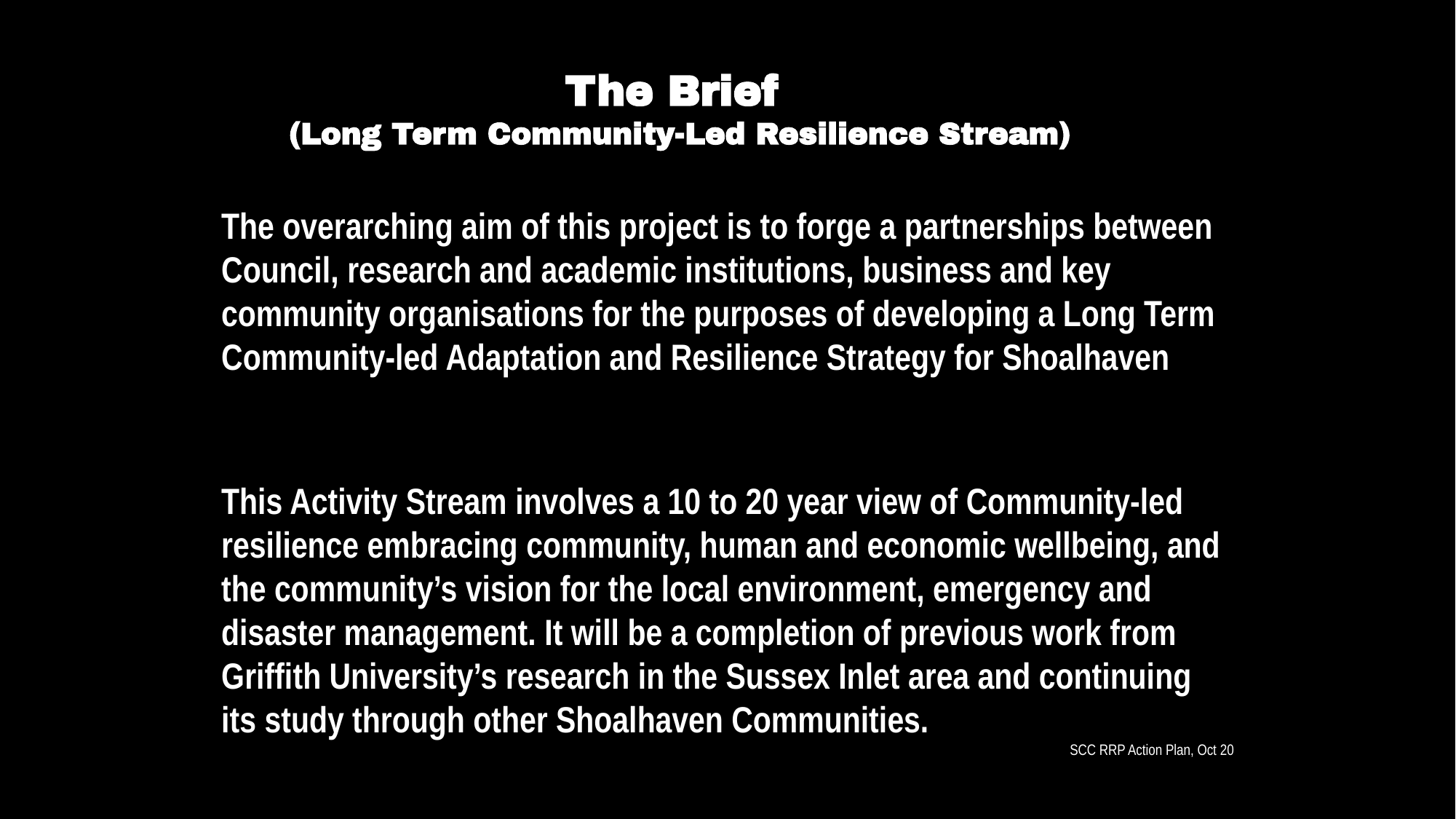

The Brief
(Long Term Community-Led Resilience Stream)
The overarching aim of this project is to forge a partnerships between Council, research and academic institutions, business and key community organisations for the purposes of developing a Long Term Community-led Adaptation and Resilience Strategy for Shoalhaven
This Activity Stream involves a 10 to 20 year view of Community-led resilience embracing community, human and economic wellbeing, and the community’s vision for the local environment, emergency and disaster management. It will be a completion of previous work from Griffith University’s research in the Sussex Inlet area and continuing its study through other Shoalhaven Communities.
SCC RRP Action Plan, Oct 20